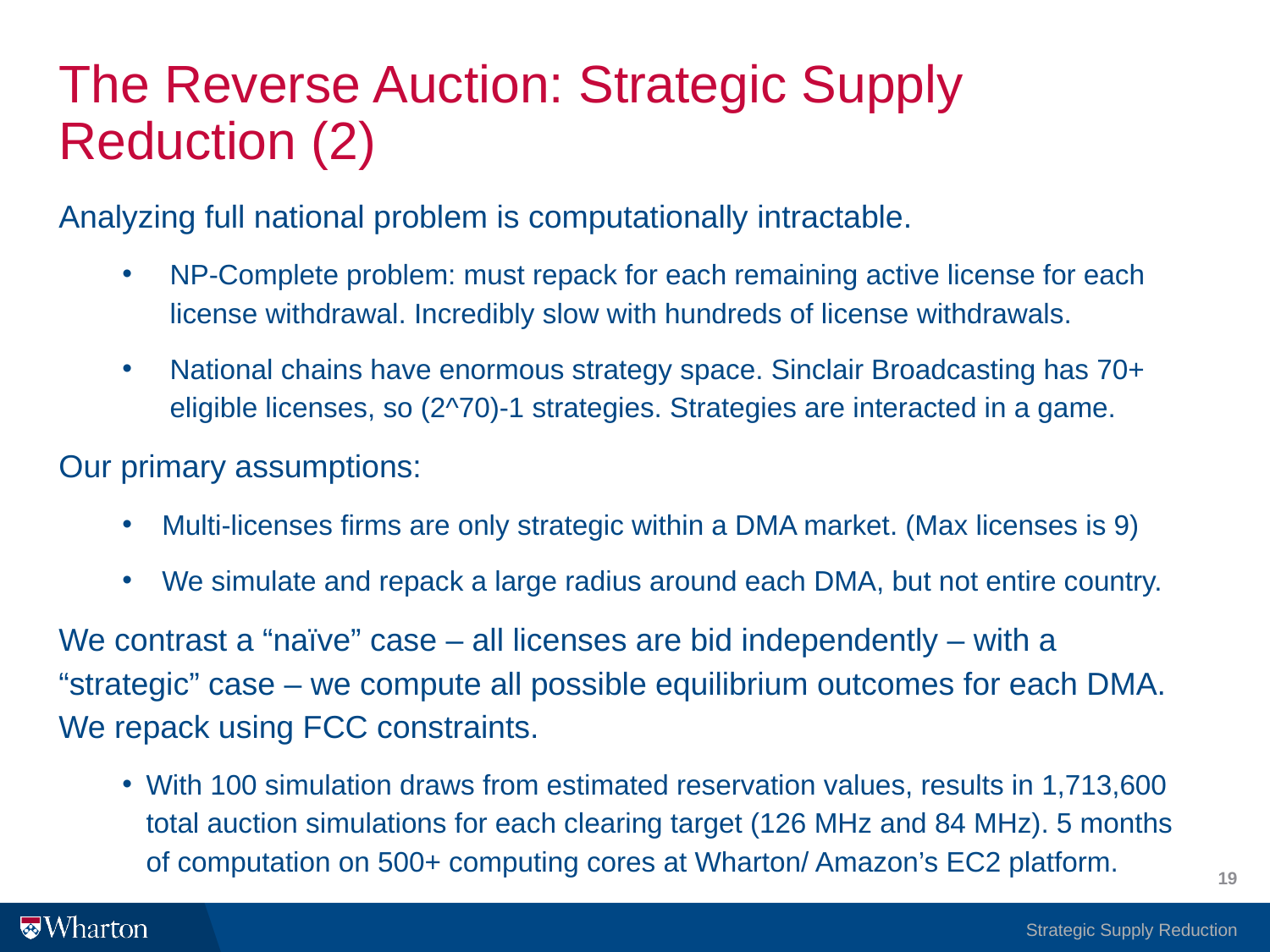

# The Reverse Auction: Strategic Supply Reduction (2)
Analyzing full national problem is computationally intractable.
NP-Complete problem: must repack for each remaining active license for each license withdrawal. Incredibly slow with hundreds of license withdrawals.
National chains have enormous strategy space. Sinclair Broadcasting has 70+ eligible licenses, so (2^70)-1 strategies. Strategies are interacted in a game.
Our primary assumptions:
Multi-licenses firms are only strategic within a DMA market. (Max licenses is 9)
We simulate and repack a large radius around each DMA, but not entire country.
We contrast a “naïve” case ‒ all licenses are bid independently ‒ with a “strategic” case ‒ we compute all possible equilibrium outcomes for each DMA. We repack using FCC constraints.
With 100 simulation draws from estimated reservation values, results in 1,713,600 total auction simulations for each clearing target (126 MHz and 84 MHz). 5 months of computation on 500+ computing cores at Wharton/ Amazon’s EC2 platform.
19
Strategic Supply Reduction